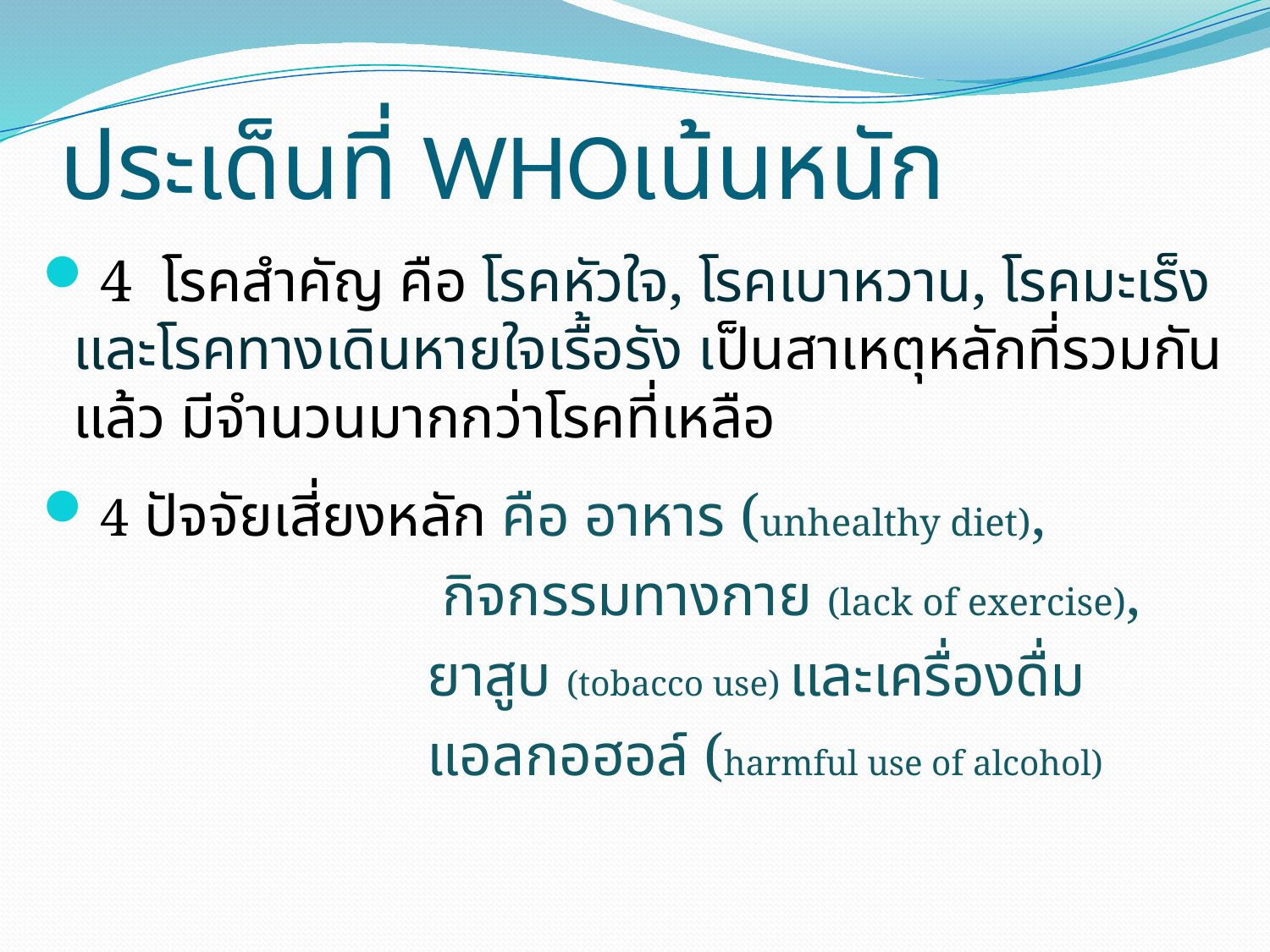

# ประเด็นที่ WHOเน้นหนัก
 4  โรคสำคัญ คือ โรคหัวใจ, โรคเบาหวาน, โรคมะเร็ง และโรคทางเดินหายใจเรื้อรัง เป็นสาเหตุหลักที่รวมกันแล้ว มีจำนวนมากกว่าโรคที่เหลือ

 4 ปัจจัยเสี่ยงหลัก คือ อาหาร (unhealthy diet),
                           กิจกรรมทางกาย (lack of exercise),
                          ยาสูบ (tobacco use) และเครื่องดื่ม
                          แอลกอฮอล์ (harmful use of alcohol)